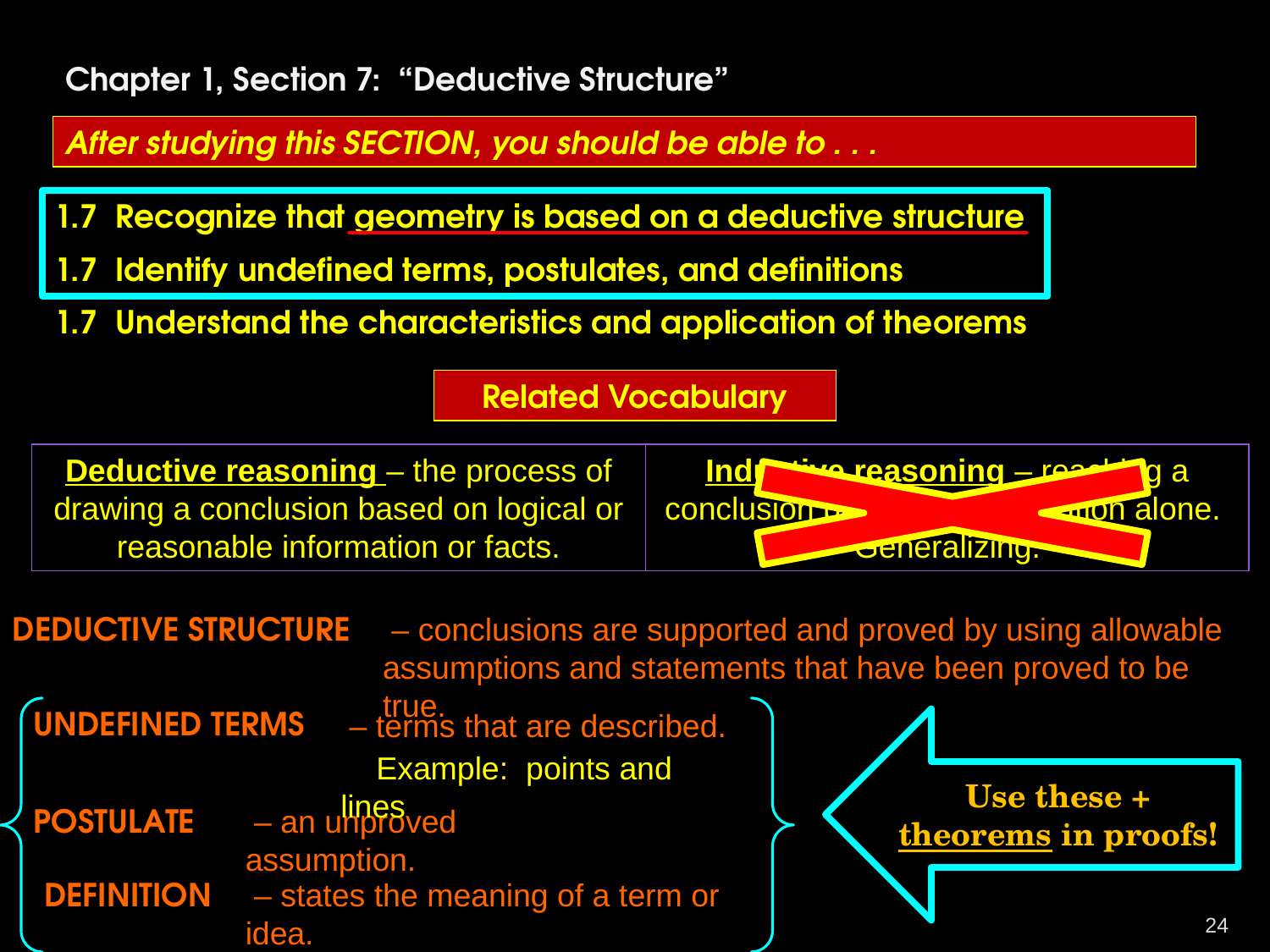

Chapter 1, Section 7:  “Deductive Structure”
After studying this SECTION, you should be able to . . .
1.7  Recognize that geometry is based on a deductive structure

1.7  Identify undefined terms, postulates, and definitions
1.7  Understand the characteristics and application of theorems
Related Vocabulary
Deductive reasoning – the process of drawing a conclusion based on logical or reasonable information or facts.

Inductive reasoning – reaching a conclusion based on observation alone.  Generalizing.
DEDUCTIVE STRUCTURE
 – conclusions are supported and proved by using allowable assumptions and statements that have been proved to be true.

UNDEFINED TERMS
 – terms that are described.
Use these + theorems in proofs!
    Example:  points and lines
POSTULATE
 – an unproved assumption.
DEFINITION
 – states the meaning of a term or idea.
24